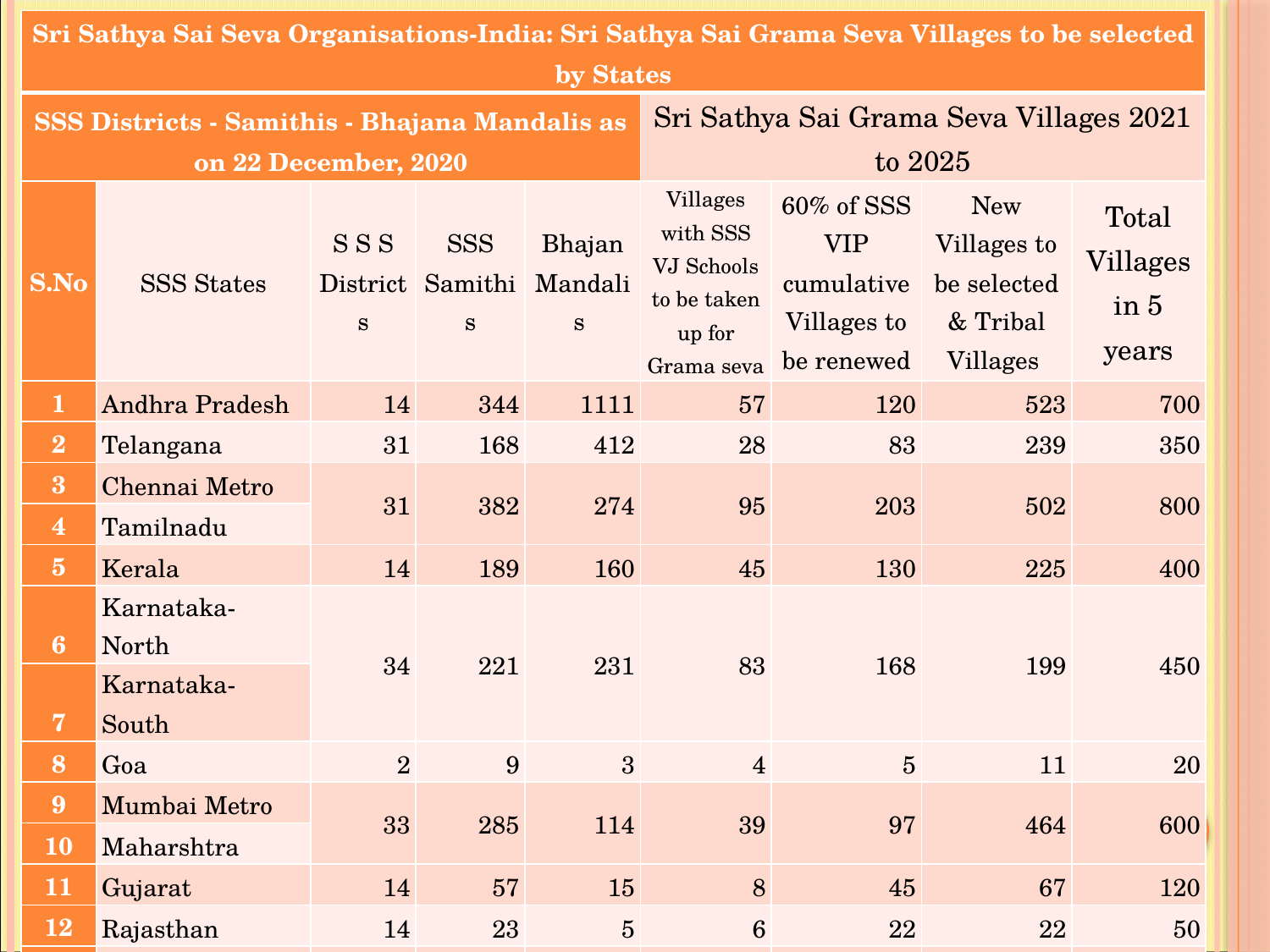

| Sri Sathya Sai Seva Organisations-India: Sri Sathya Sai Grama Seva Villages to be selected by States |  |  |  |  |  |  |  |  |
| --- | --- | --- | --- | --- | --- | --- | --- | --- |
| SSS Districts - Samithis - Bhajana Mandalis as on 22 December, 2020 |  |  |  |  | Sri Sathya Sai Grama Seva Villages 2021 to 2025 |  |  |  |
| S.No | SSS States | S S S Districts | SSS Samithis | Bhajan Mandalis | Villages with SSS VJ Schools to be taken up for Grama seva | 60% of SSS VIP cumulative Villages to be renewed | New Villages to be selected & Tribal Villages | Total Villages in 5 years |
| 1 | Andhra Pradesh | 14 | 344 | 1111 | 57 | 120 | 523 | 700 |
| 2 | Telangana | 31 | 168 | 412 | 28 | 83 | 239 | 350 |
| 3 | Chennai Metro | 31 | 382 | 274 | 95 | 203 | 502 | 800 |
| 4 | Tamilnadu |  |  |  |  |  |  |  |
| 5 | Kerala | 14 | 189 | 160 | 45 | 130 | 225 | 400 |
| 6 | Karnataka- North | 34 | 221 | 231 | 83 | 168 | 199 | 450 |
| 7 | Karnataka- South |  |  |  |  |  |  |  |
| 8 | Goa | 2 | 9 | 3 | 4 | 5 | 11 | 20 |
| 9 | Mumbai Metro | 33 | 285 | 114 | 39 | 97 | 464 | 600 |
| 10 | Maharshtra |  |  |  |  |  |  |  |
| 11 | Gujarat | 14 | 57 | 15 | 8 | 45 | 67 | 120 |
| 12 | Rajasthan | 14 | 23 | 5 | 6 | 22 | 22 | 50 |
| 13 | Madhya Pradesh | 35 | 180 | 312 | 35 | 90 | 275 | 400 |
| 14 | Chattisgadh | 13 | 56 | 78 | 11 | 30 | 79 | 120 |
| 15 | Punjab | 16 | 50 | 1 | 30 | 34 | 36 | 100 |
6